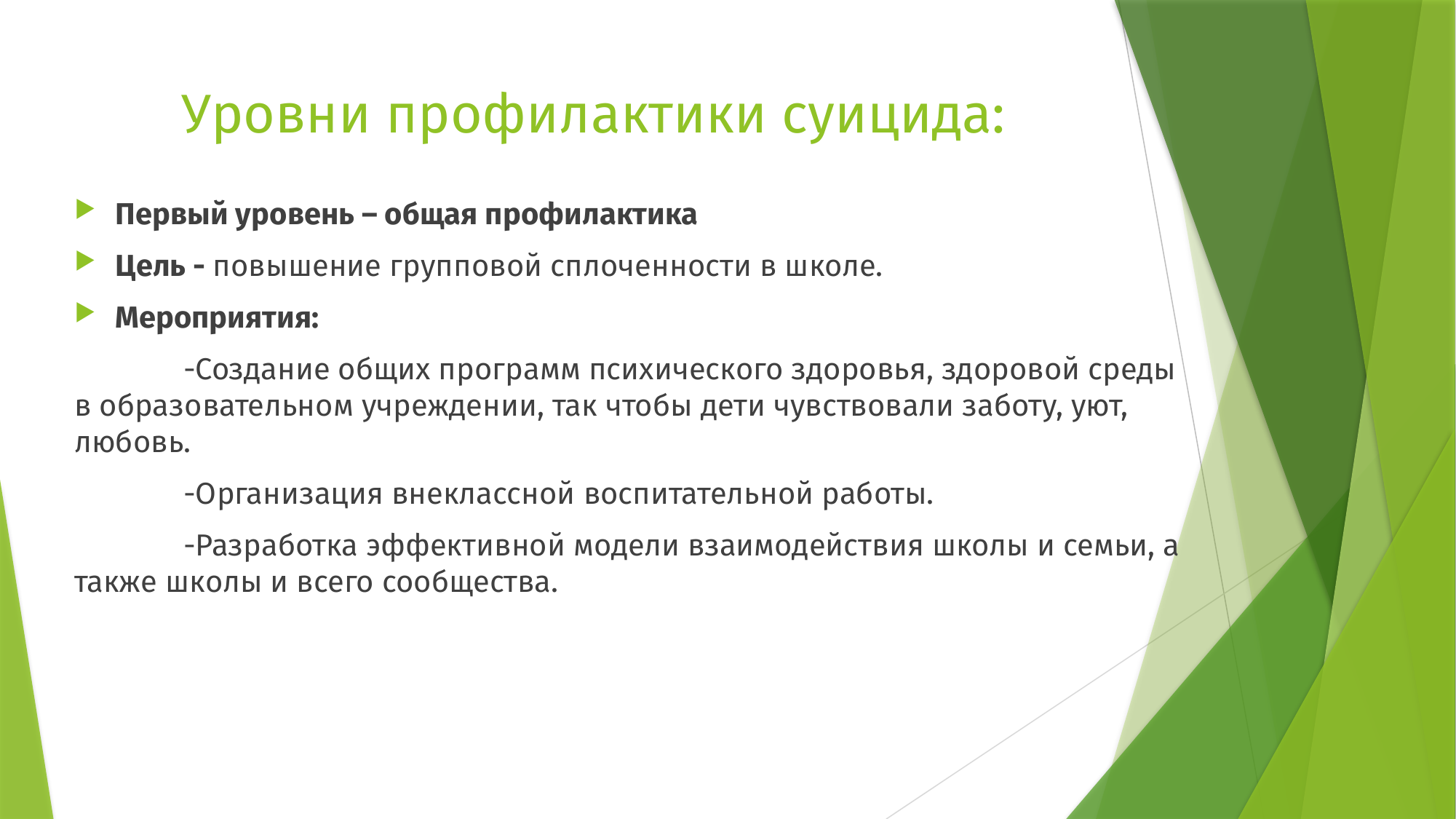

# Уровни профилактики суицида:
Первый уровень – общая профилактика
Цель - повышение групповой сплоченности в школе.
Мероприятия:
	-Создание общих программ психического здоровья, здоровой среды в образовательном учреждении, так чтобы дети чувствовали заботу, уют, любовь.
	-Организация внеклассной воспитательной работы.
	-Разработка эффективной модели взаимодействия школы и семьи, а также школы и всего сообщества.